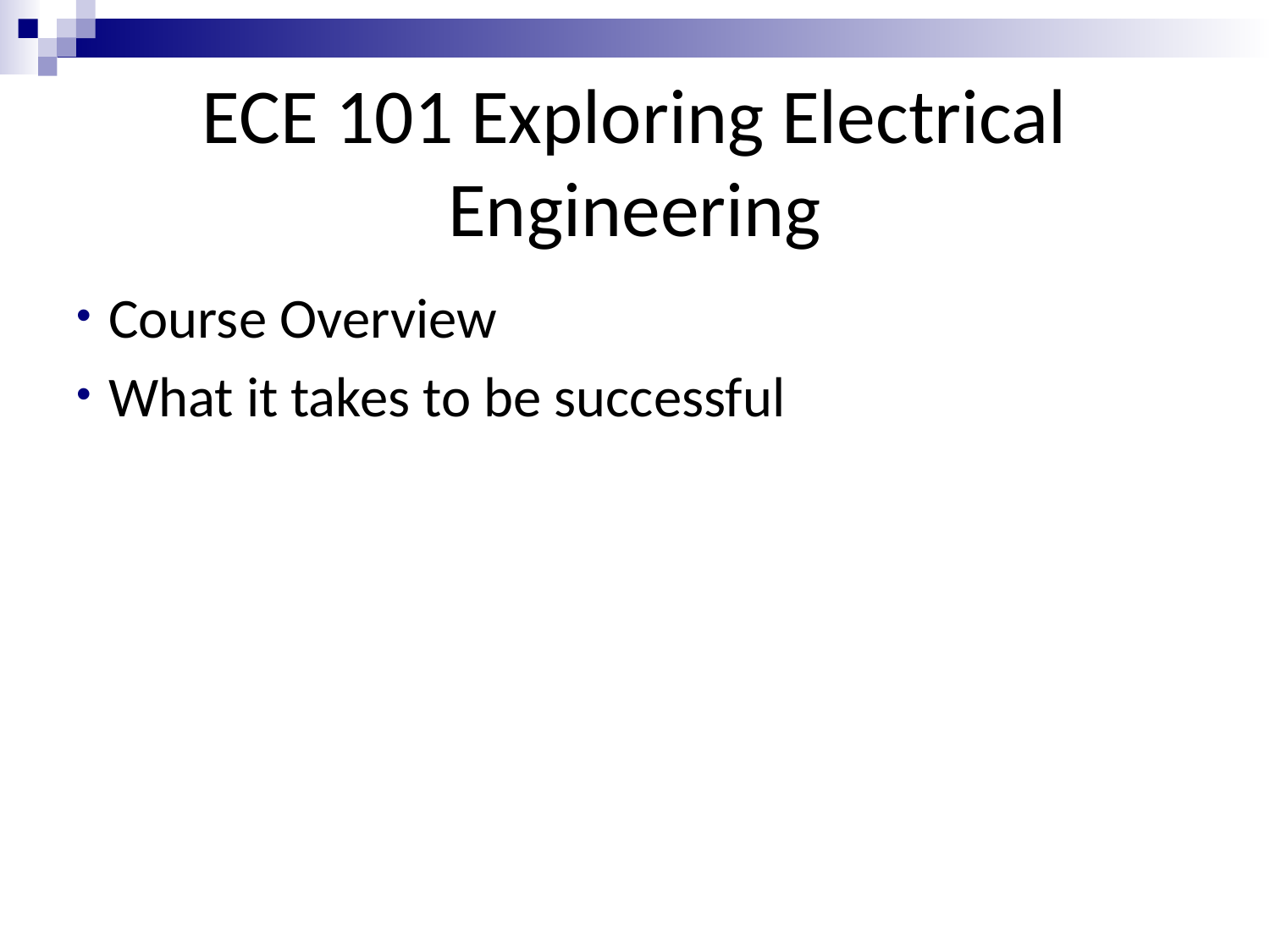

# ECE 101 Exploring Electrical Engineering
Course Overview
What it takes to be successful